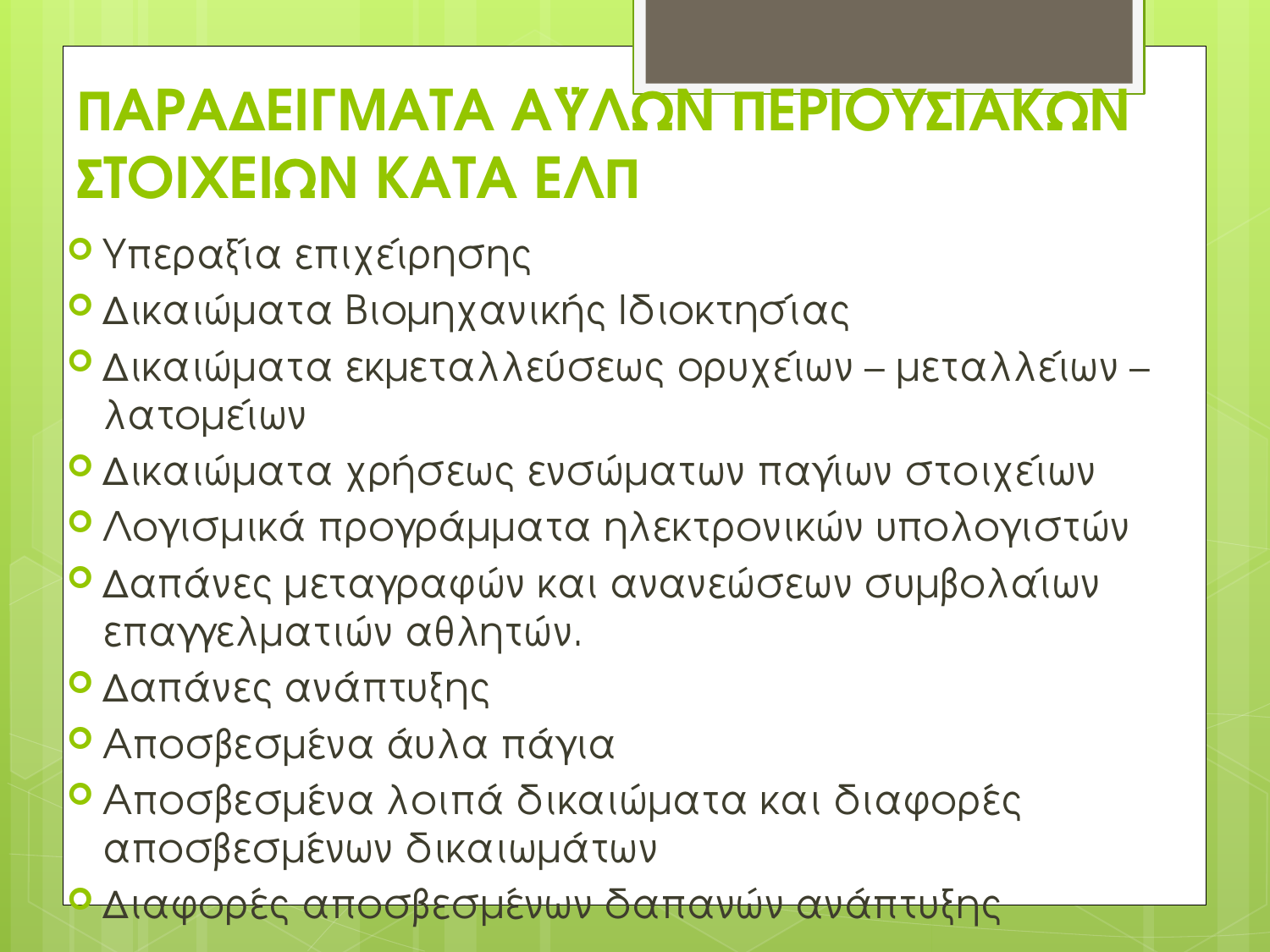

# ΠΑΡΑΔΕΙΓΜΑΤΑ ΑΫΛΩΝ ΠΕΡΙΟΥΣΙΑΚΩΝ ΣΤΟΙΧΕΙΩΝ ΚΑΤΑ ΕΛΠ
Υπεραξία επιχείρησης
Δικαιώματα Βιομηχανικής Ιδιοκτησίας
Δικαιώματα εκμεταλλεύσεως ορυχείων – μεταλλείων – λατομείων
Δικαιώματα χρήσεως ενσώματων παγίων στοιχείων
Λογισμικά προγράμματα ηλεκτρονικών υπολογιστών
Δαπάνες μεταγραφών και ανανεώσεων συμβολαίων επαγγελματιών αθλητών.
Δαπάνες ανάπτυξης
Αποσβεσμένα άυλα πάγια
Αποσβεσμένα λοιπά δικαιώματα και διαφορές αποσβεσμένων δικαιωμάτων
Διαφορές αποσβεσμένων δαπανών ανάπτυξης